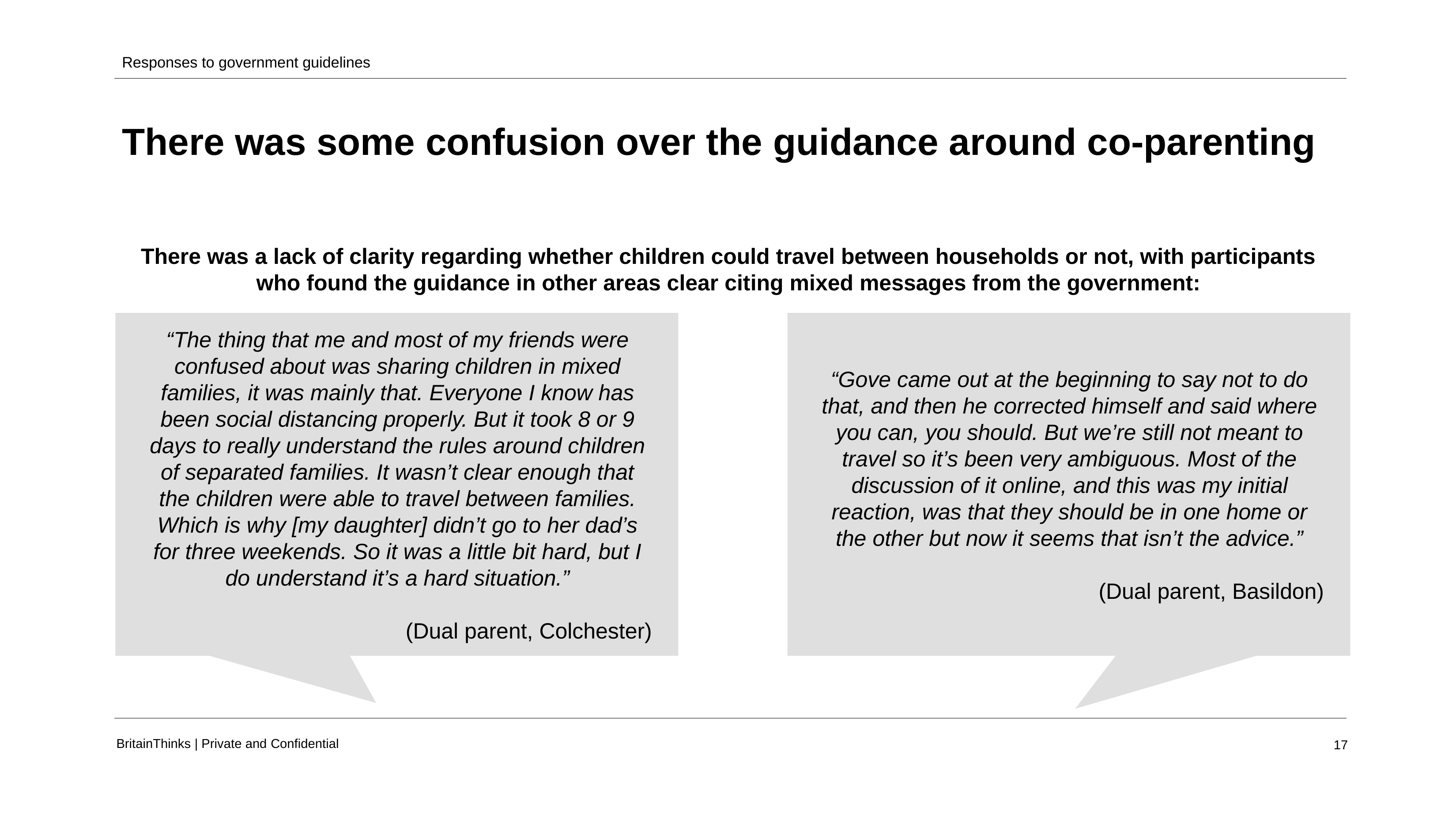

Responses to government guidelines
There was some confusion over the guidance around co-parenting
There was a lack of clarity regarding whether children could travel between households or not, with participants who found the guidance in other areas clear citing mixed messages from the government:
“The thing that me and most of my friends were confused about was sharing children in mixed families, it was mainly that. Everyone I know has been social distancing properly. But it took 8 or 9 days to really understand the rules around children of separated families. It wasn’t clear enough that the children were able to travel between families. Which is why [my daughter] didn’t go to her dad’s for three weekends. So it was a little bit hard, but I do understand it’s a hard situation.”

(Dual parent, Colchester)
“Gove came out at the beginning to say not to do that, and then he corrected himself and said where you can, you should. But we’re still not meant to travel so it’s been very ambiguous. Most of the discussion of it online, and this was my initial reaction, was that they should be in one home or the other but now it seems that isn’t the advice.”

(Dual parent, Basildon)
BritainThinks | Private and Confidential
17